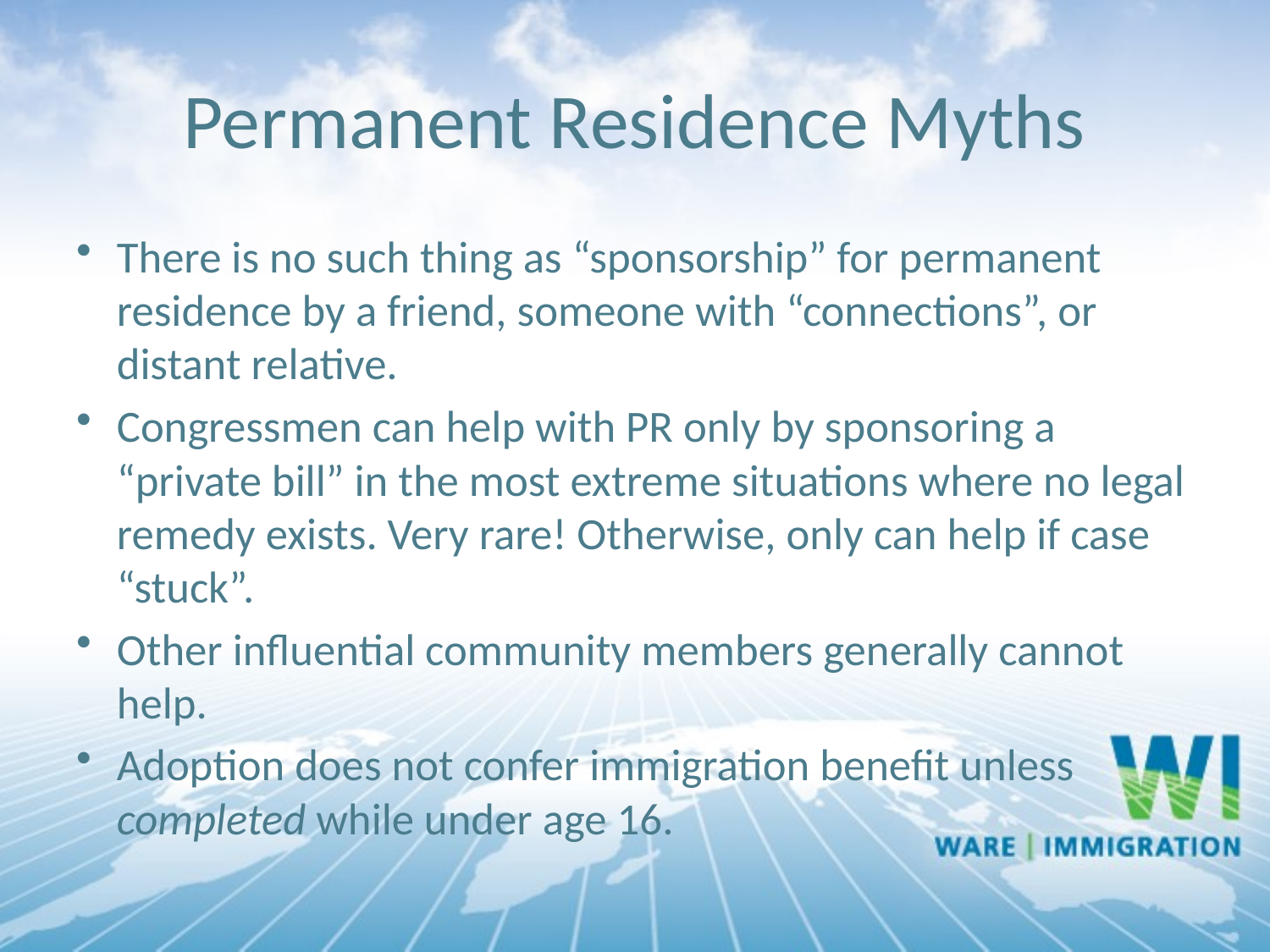

# Permanent Residence Myths
There is no such thing as “sponsorship” for permanent residence by a friend, someone with “connections”, or distant relative.
Congressmen can help with PR only by sponsoring a “private bill” in the most extreme situations where no legal remedy exists. Very rare! Otherwise, only can help if case “stuck”.
Other influential community members generally cannot help.
Adoption does not confer immigration benefit unless completed while under age 16.